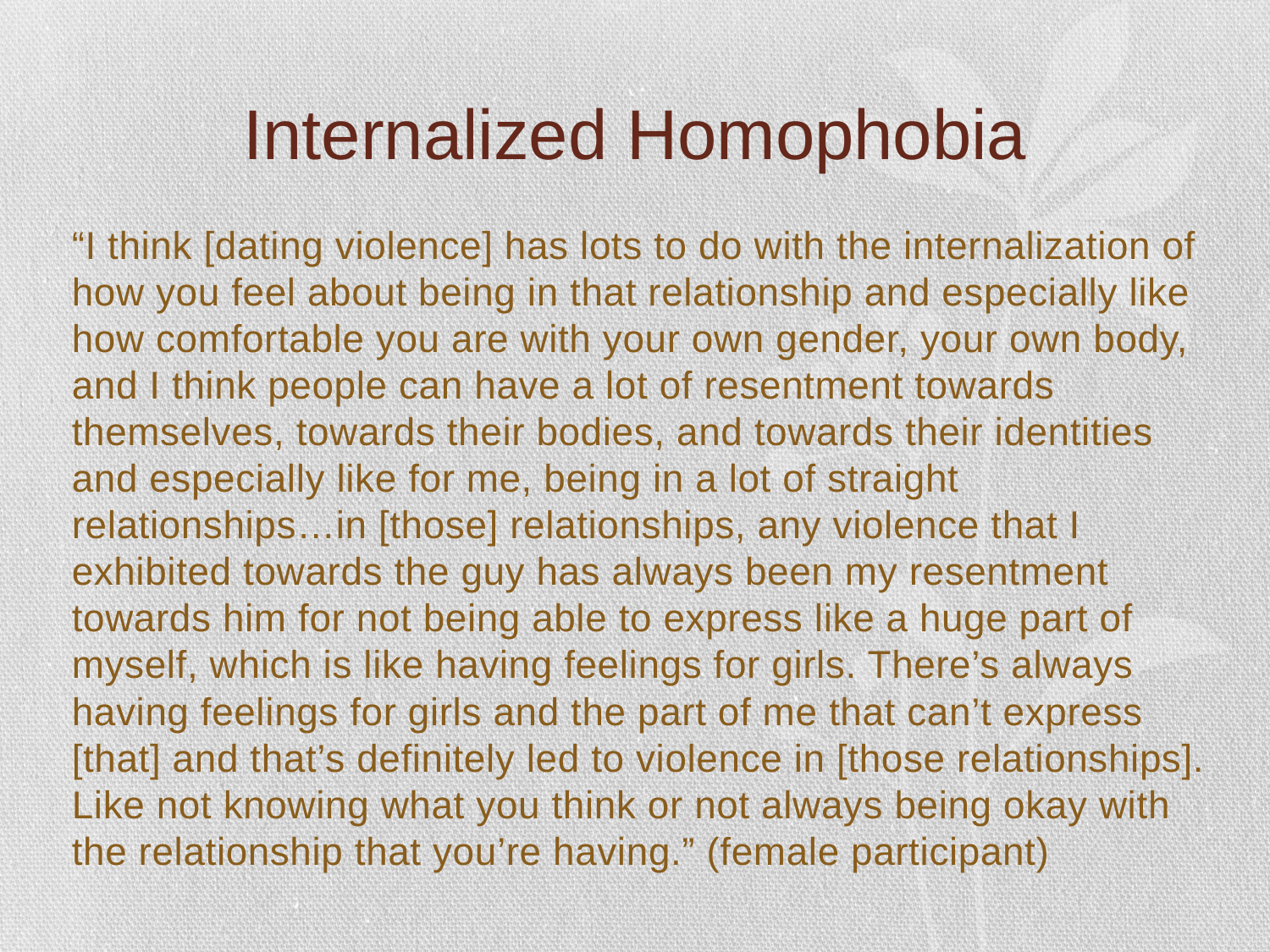

# Internalized Homophobia
	“I think [dating violence] has lots to do with the internalization of how you feel about being in that relationship and especially like how comfortable you are with your own gender, your own body, and I think people can have a lot of resentment towards themselves, towards their bodies, and towards their identities and especially like for me, being in a lot of straight relationships…in [those] relationships, any violence that I exhibited towards the guy has always been my resentment towards him for not being able to express like a huge part of myself, which is like having feelings for girls. There’s always having feelings for girls and the part of me that can’t express [that] and that’s definitely led to violence in [those relationships]. Like not knowing what you think or not always being okay with the relationship that you’re having.” (female participant)